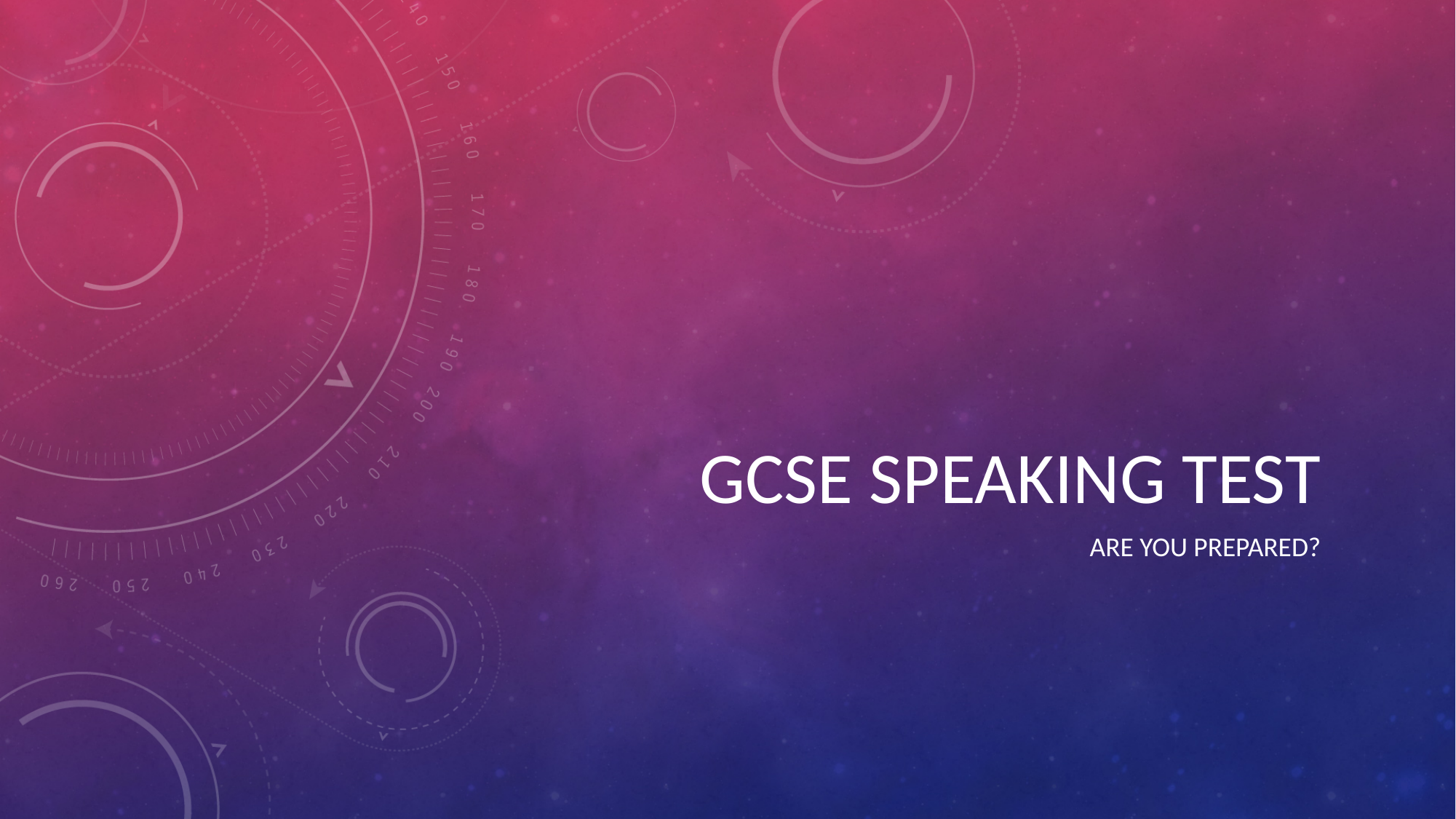

# GCSE Speaking test
Are you prepared?